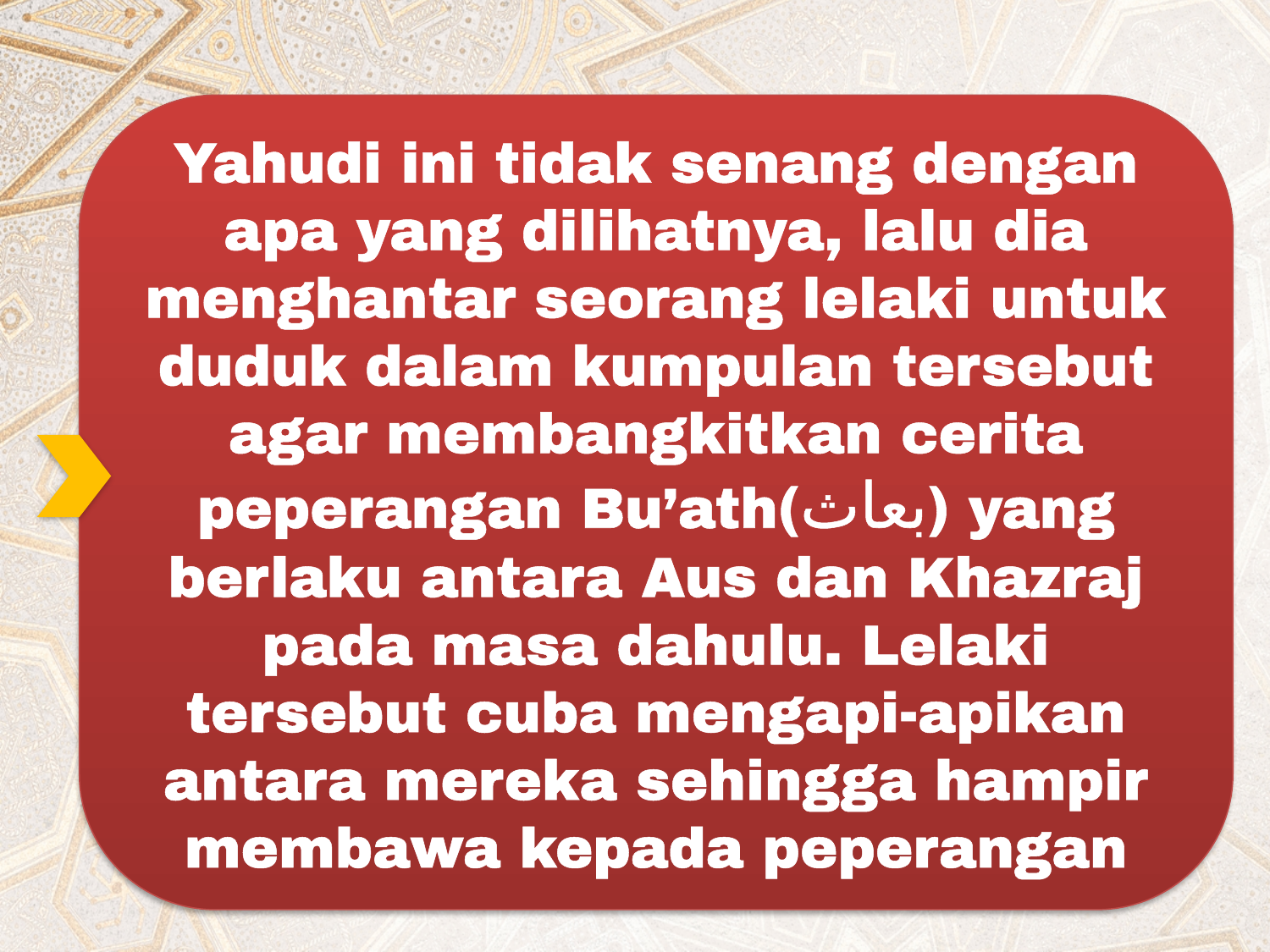

Yahudi ini tidak senang dengan apa yang dilihatnya, lalu dia menghantar seorang lelaki untuk duduk dalam kumpulan tersebut agar membangkitkan cerita peperangan Bu’ath(بعاث) yang berlaku antara Aus dan Khazraj pada masa dahulu. Lelaki tersebut cuba mengapi-apikan antara mereka sehingga hampir membawa kepada peperangan